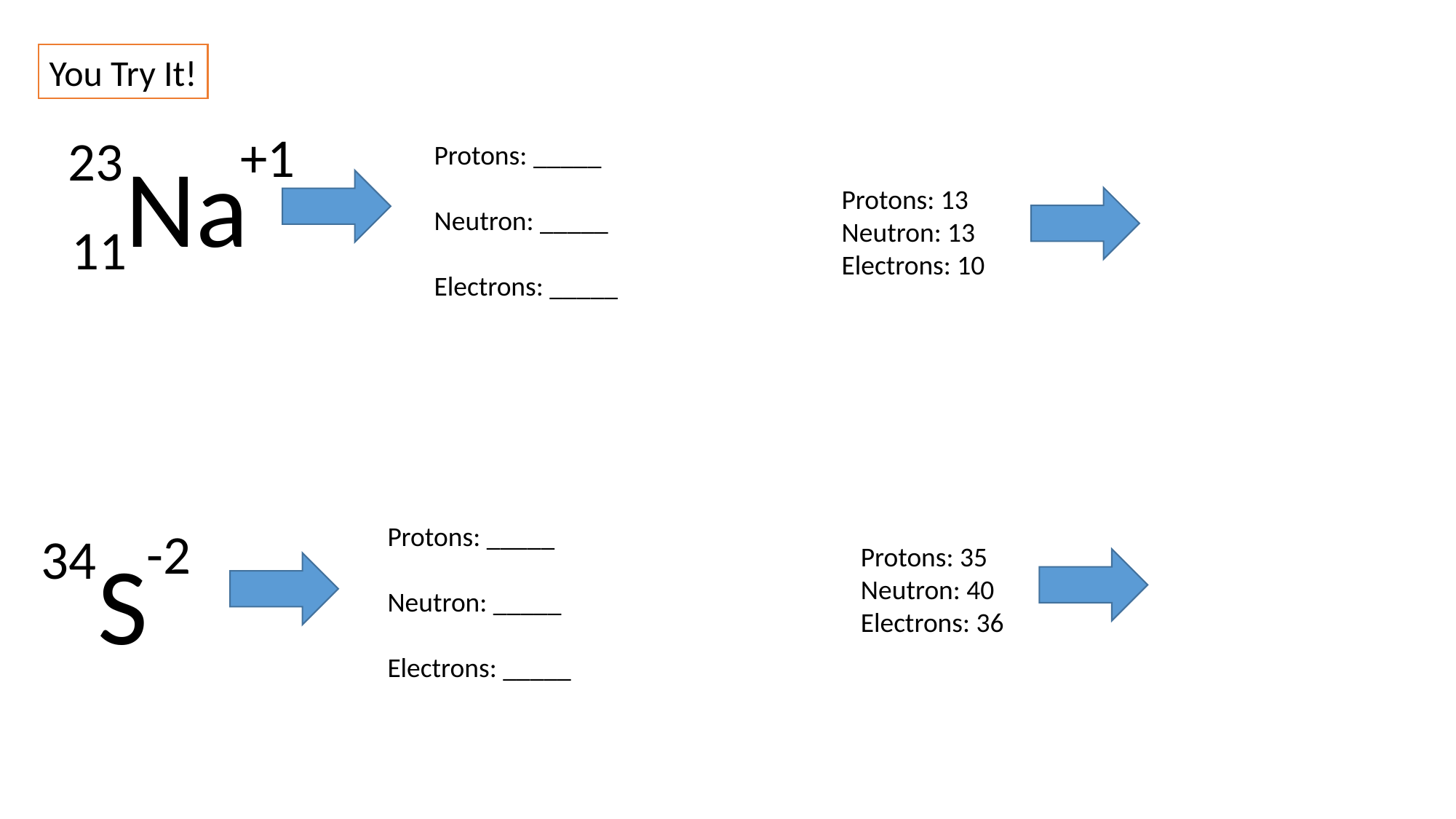

You Try It!
+1
23
Na
11
Protons: _____

Neutron: _____

Electrons: _____

Protons: 13
Neutron: 13
Electrons: 10

Protons: _____

Neutron: _____

Electrons: _____
-2
34
S
Protons: 35
Neutron: 40
Electrons: 36